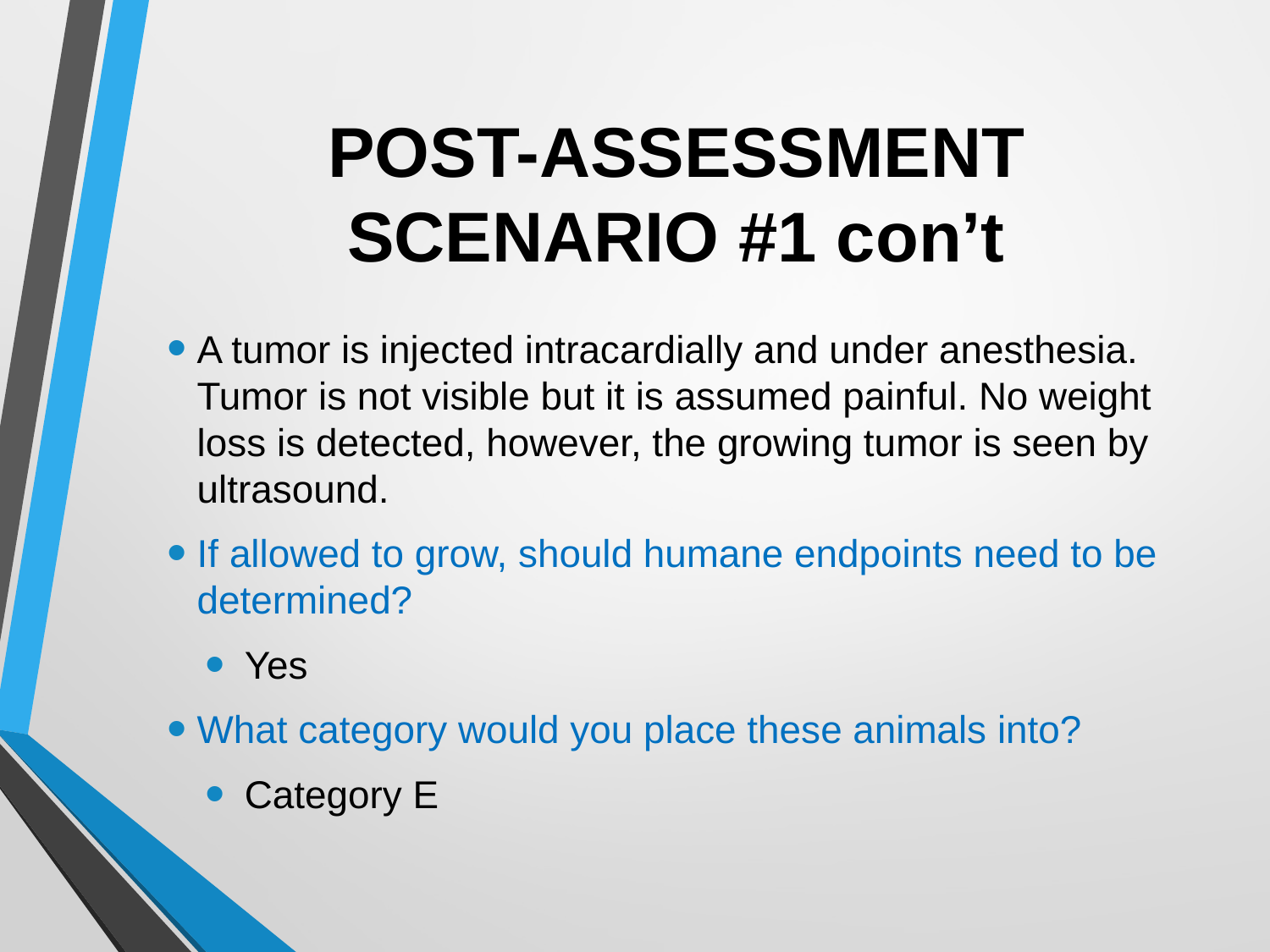

# POST-ASSESSMENT SCENARIO #1 con’t
A tumor is injected intracardially and under anesthesia. Tumor is not visible but it is assumed painful. No weight loss is detected, however, the growing tumor is seen by ultrasound.
If allowed to grow, should humane endpoints need to be determined?
Yes
What category would you place these animals into?
Category E